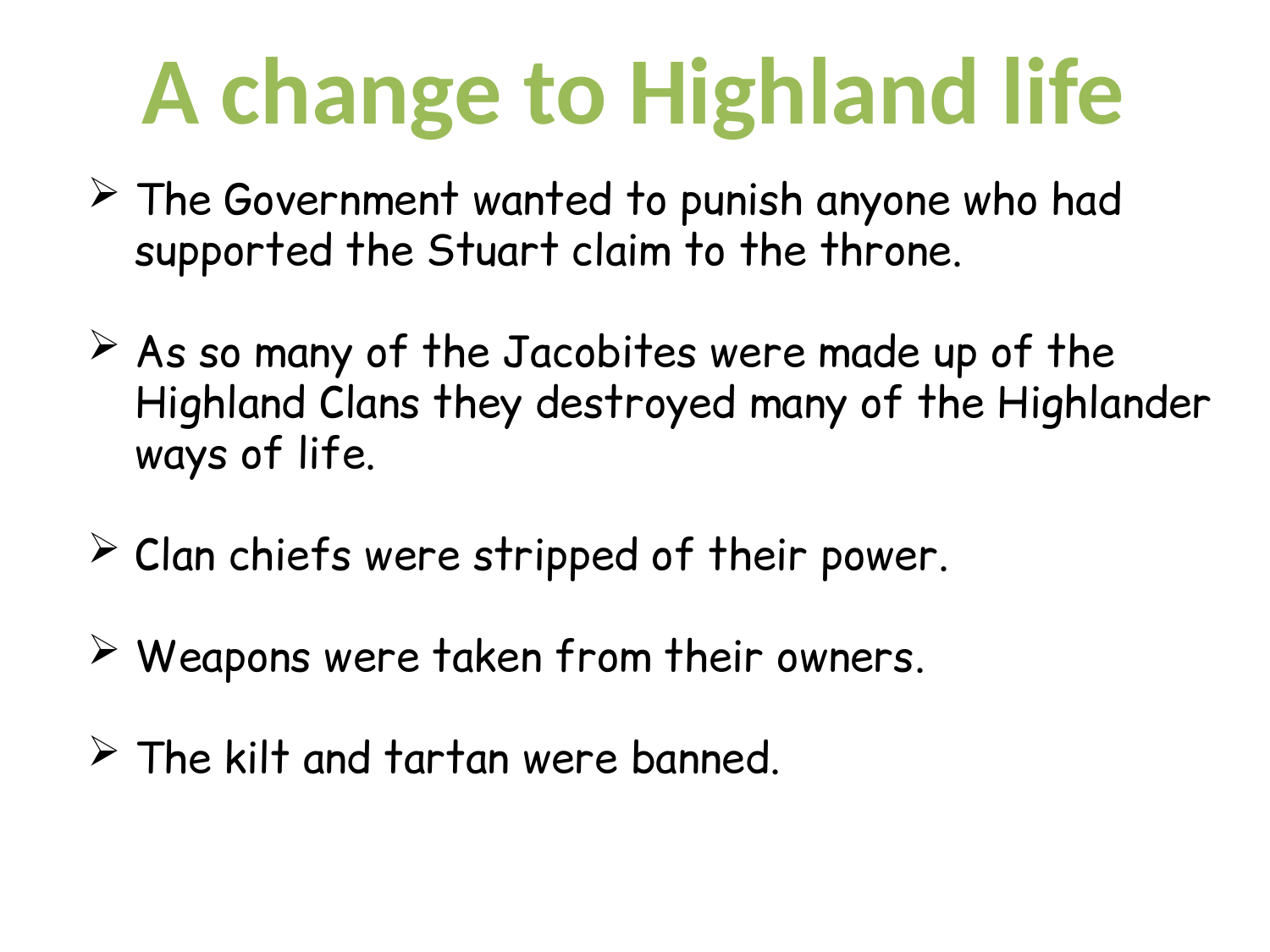

A change to Highland life
The Government wanted to punish anyone who had supported the Stuart claim to the throne.

As so many of the Jacobites were made up of the Highland Clans they destroyed many of the Highlander ways of life.

Clan chiefs were stripped of their power.

Weapons were taken from their owners.

The kilt and tartan were banned.